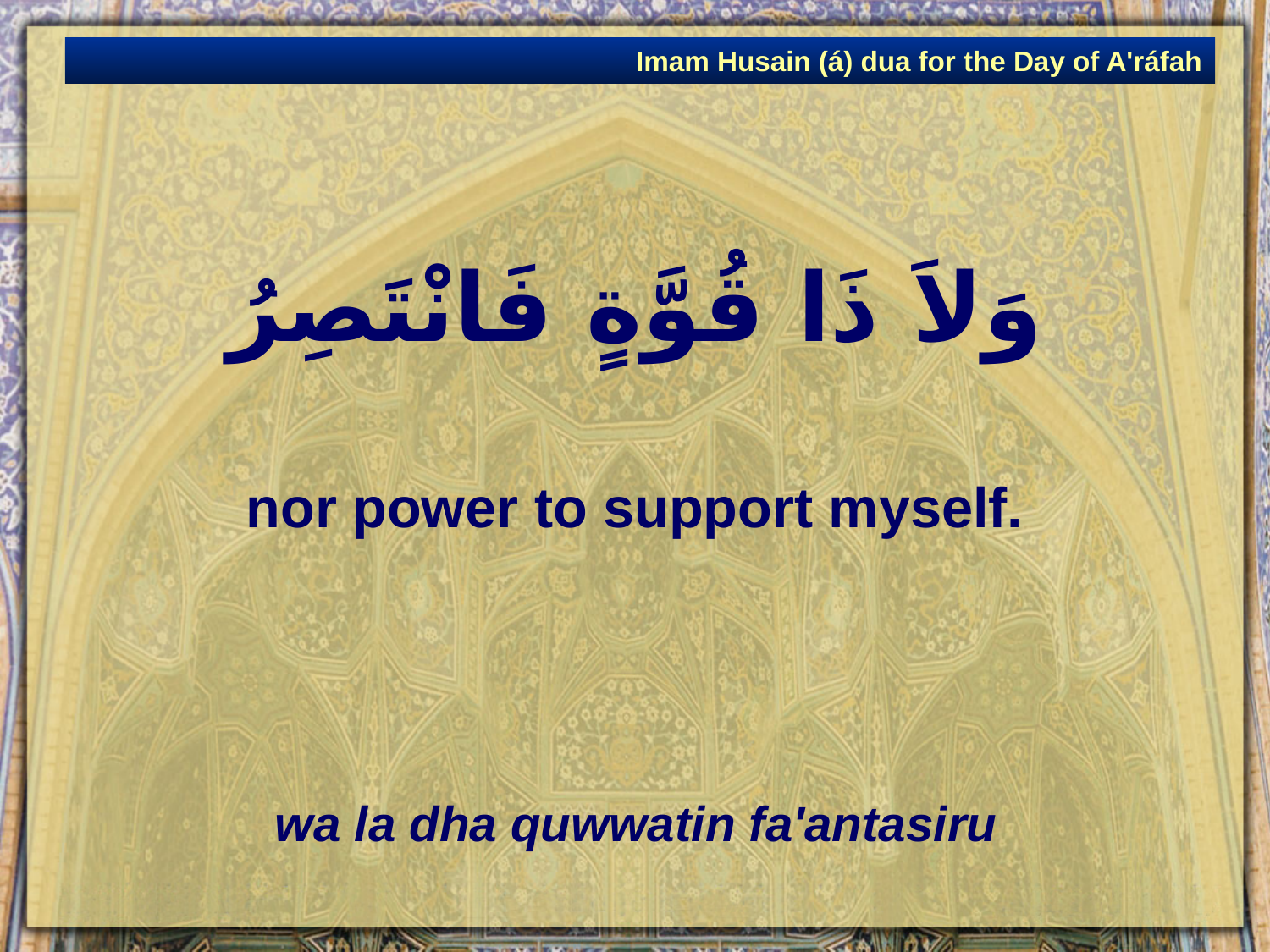

Imam Husain (á) dua for the Day of A'ráfah
# وَلاَ ذَا قُوَّةٍ فَانْتَصِرُ
nor power to support myself.
wa la dha quwwatin fa'antasiru